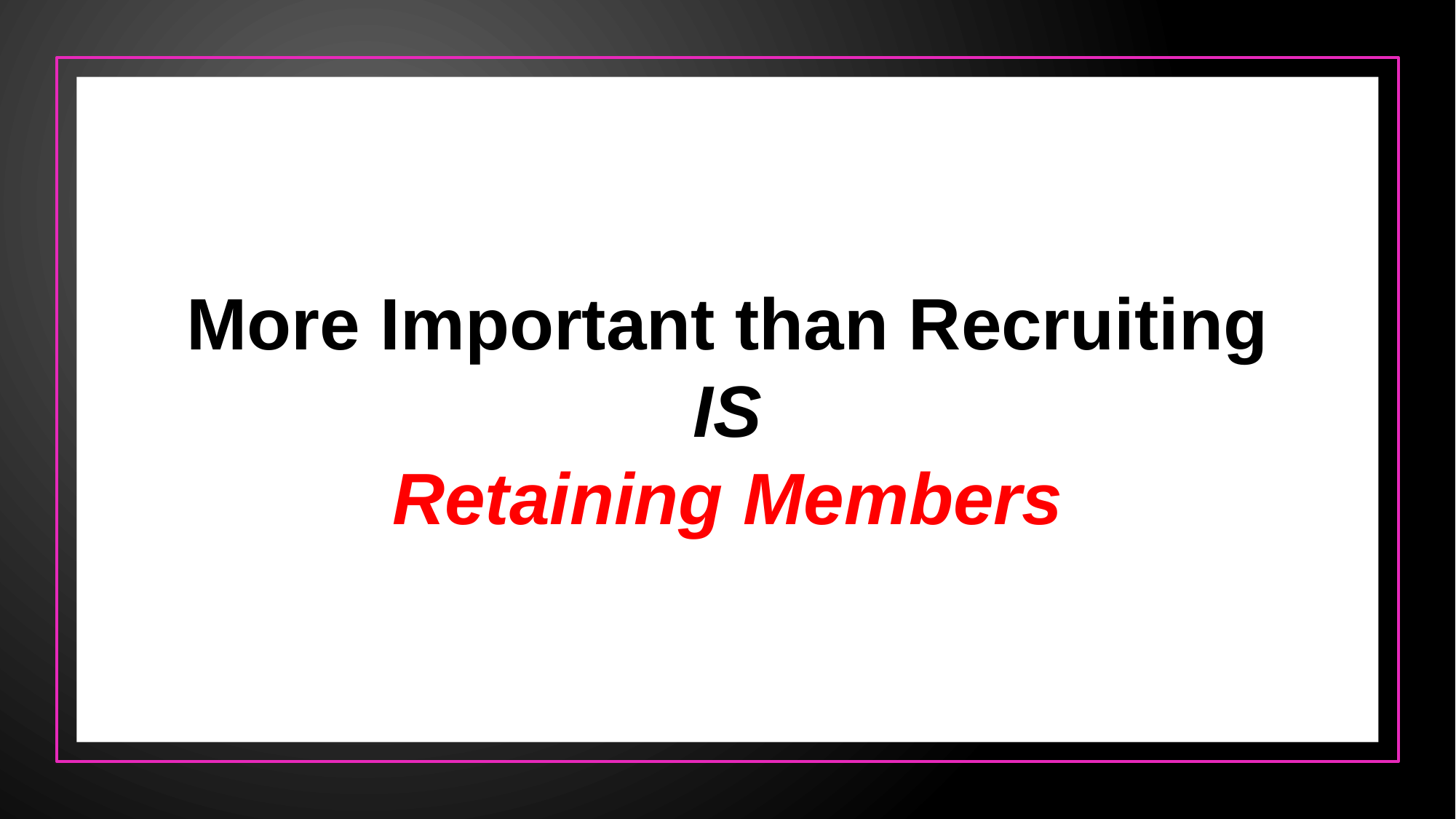

More Important than Recruiting
IS
Retaining Members